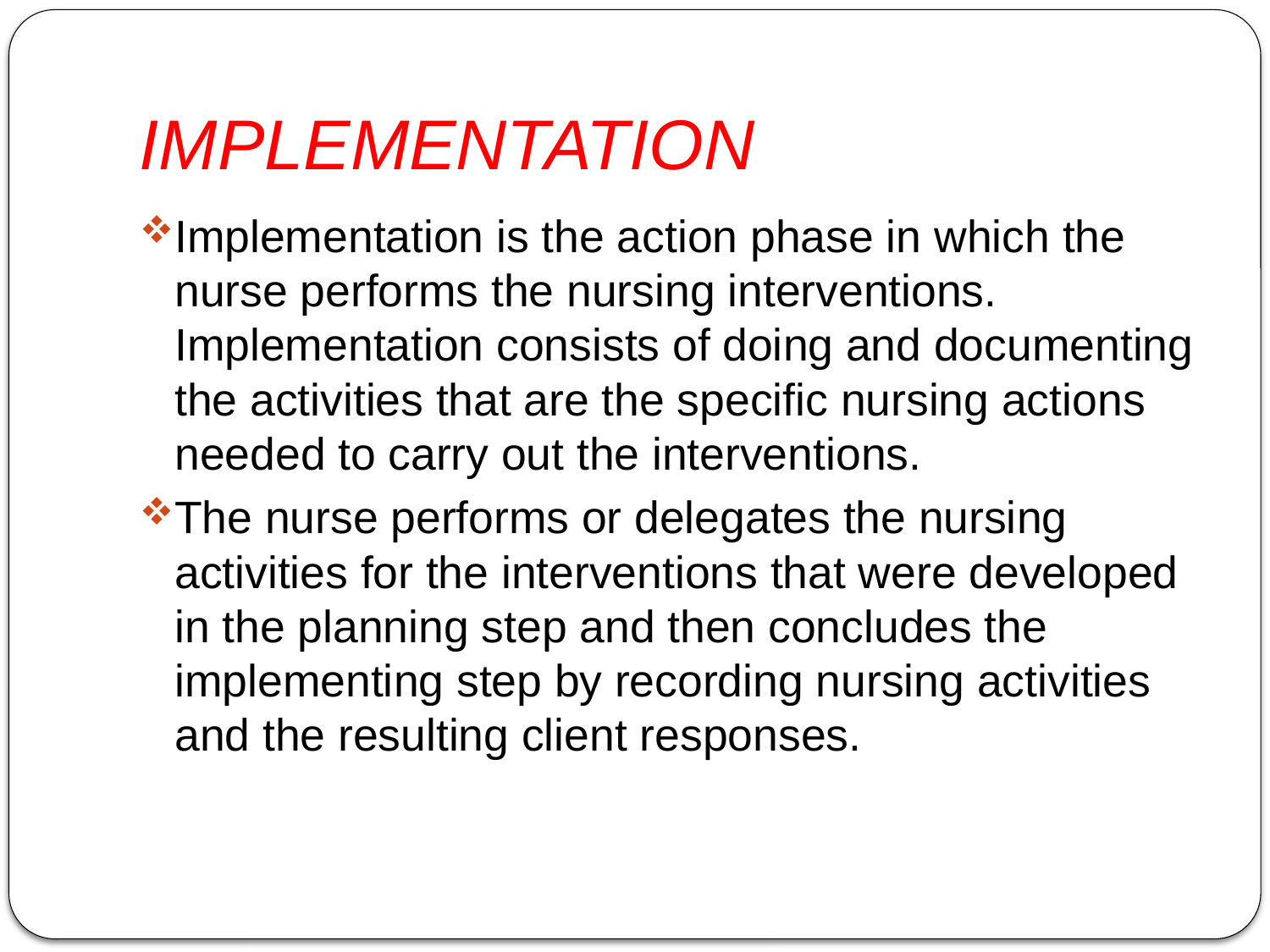

# IMPLEMENTATION
Implementation is the action phase in which the nurse performs the nursing interventions. Implementation consists of doing and documenting the activities that are the specific nursing actions needed to carry out the interventions.
The nurse performs or delegates the nursing activities for the interventions that were developed in the planning step and then concludes the implementing step by recording nursing activities and the resulting client responses.